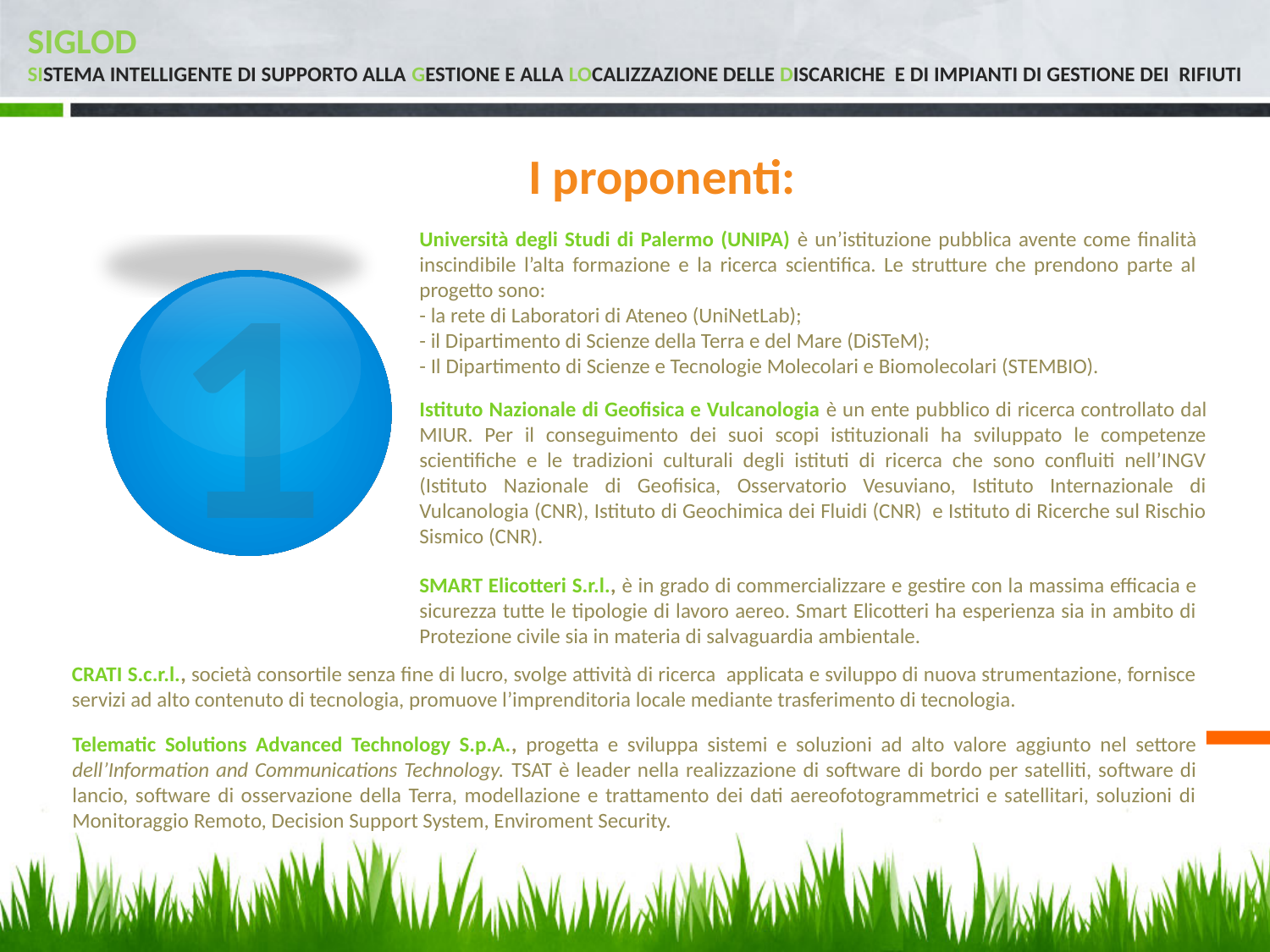

# SIGLOD SIstema intelligente di supporto alla Gestione e alla LOcalizzazione delle Discariche  e di Impianti di gestione dei  rifiuti
I proponenti:
1
Università degli Studi di Palermo (UNIPA) è un’istituzione pubblica avente come finalità inscindibile l’alta formazione e la ricerca scientifica. Le strutture che prendono parte al progetto sono:
- la rete di Laboratori di Ateneo (UniNetLab);
- il Dipartimento di Scienze della Terra e del Mare (DiSTeM);
- Il Dipartimento di Scienze e Tecnologie Molecolari e Biomolecolari (STEMBIO).

Istituto Nazionale di Geofisica e Vulcanologia è un ente pubblico di ricerca controllato dal MIUR. Per il conseguimento dei suoi scopi istituzionali ha sviluppato le competenze scientifiche e le tradizioni culturali degli istituti di ricerca che sono confluiti nell’INGV (Istituto Nazionale di Geofisica, Osservatorio Vesuviano, Istituto Internazionale di Vulcanologia (CNR), Istituto di Geochimica dei Fluidi (CNR)  e Istituto di Ricerche sul Rischio Sismico (CNR).
SMART Elicotteri S.r.l., è in grado di commercializzare e gestire con la massima efficacia e sicurezza tutte le tipologie di lavoro aereo. Smart Elicotteri ha esperienza sia in ambito di Protezione civile sia in materia di salvaguardia ambientale.
CRATI S.c.r.l., società consortile senza fine di lucro, svolge attività di ricerca  applicata e sviluppo di nuova strumentazione, fornisce servizi ad alto contenuto di tecnologia, promuove l’imprenditoria locale mediante trasferimento di tecnologia.
Telematic Solutions Advanced Technology S.p.A., progetta e sviluppa sistemi e soluzioni ad alto valore aggiunto nel settore dell’Information and Communications Technology. TSAT è leader nella realizzazione di software di bordo per satelliti, software di lancio, software di osservazione della Terra, modellazione e trattamento dei dati aereofotogrammetrici e satellitari, soluzioni di Monitoraggio Remoto, Decision Support System, Enviroment Security.